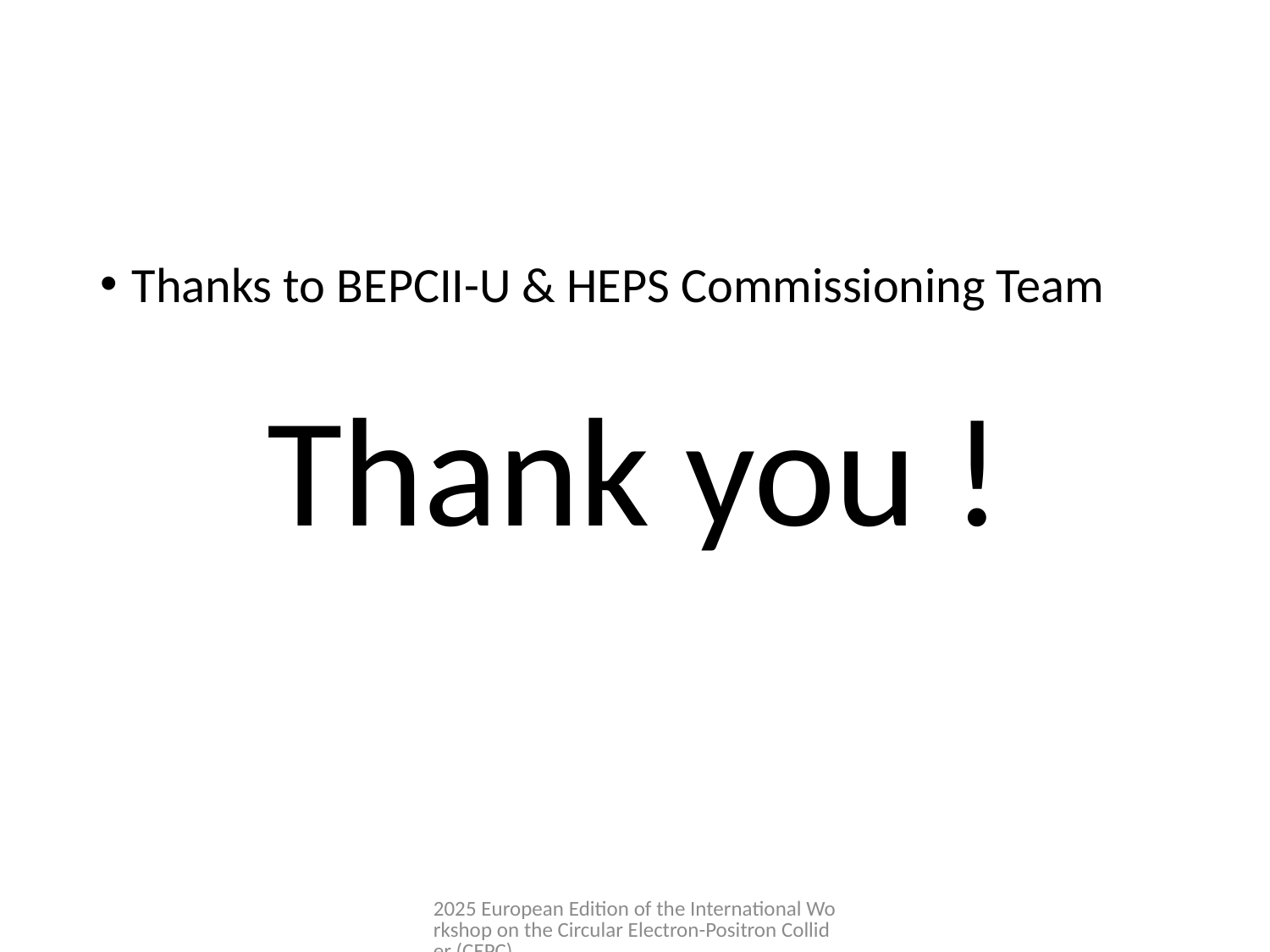

#
Thanks to BEPCII-U & HEPS Commissioning Team

Thank you !
2025 European Edition of the International Workshop on the Circular Electron-Positron Collider (CEPC)